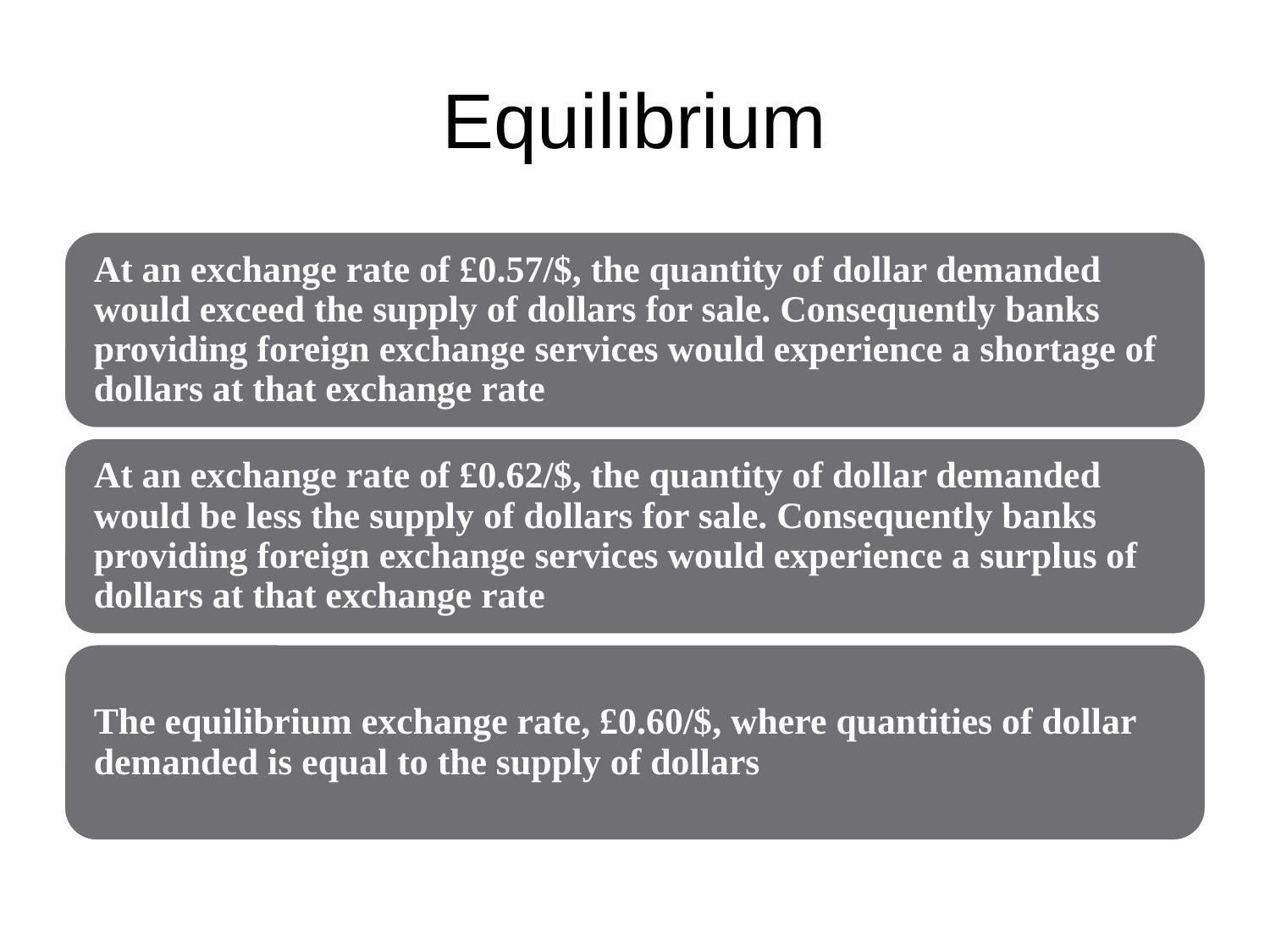

# Equilibrium
At an exchange rate of £0.57/$, the quantity of dollar demanded would exceed the supply of dollars for sale. Consequently banks providing foreign exchange services would experience a shortage of dollars at that exchange rate
At an exchange rate of £0.62/$, the quantity of dollar demanded would be less the supply of dollars for sale. Consequently banks providing foreign exchange services would experience a surplus of dollars at that exchange rate
The equilibrium exchange rate, £0.60/$, where quantities of dollar demanded is equal to the supply of dollars